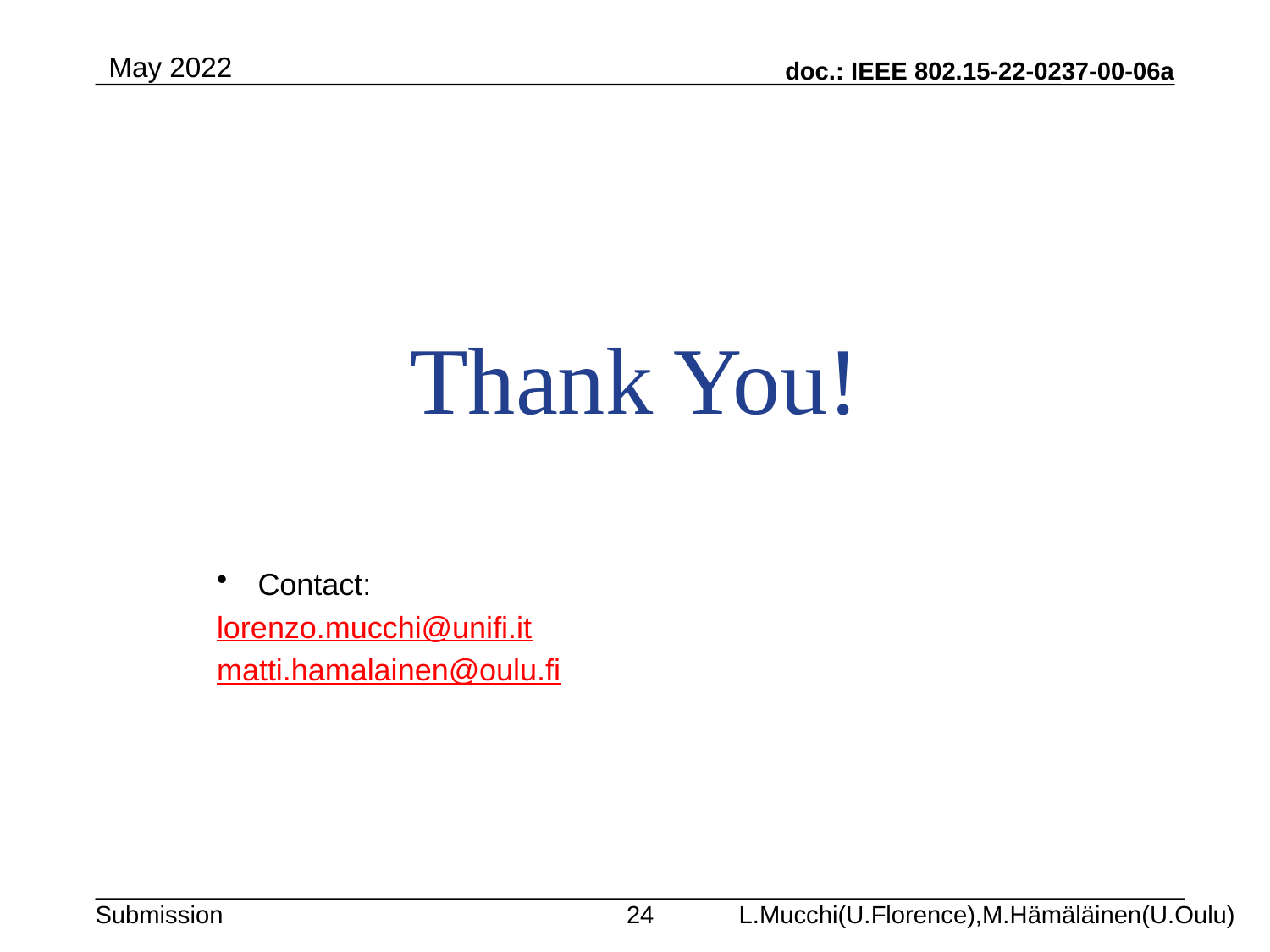

May 2022
Thank You!
Contact:
lorenzo.mucchi@unifi.it
matti.hamalainen@oulu.fi
24